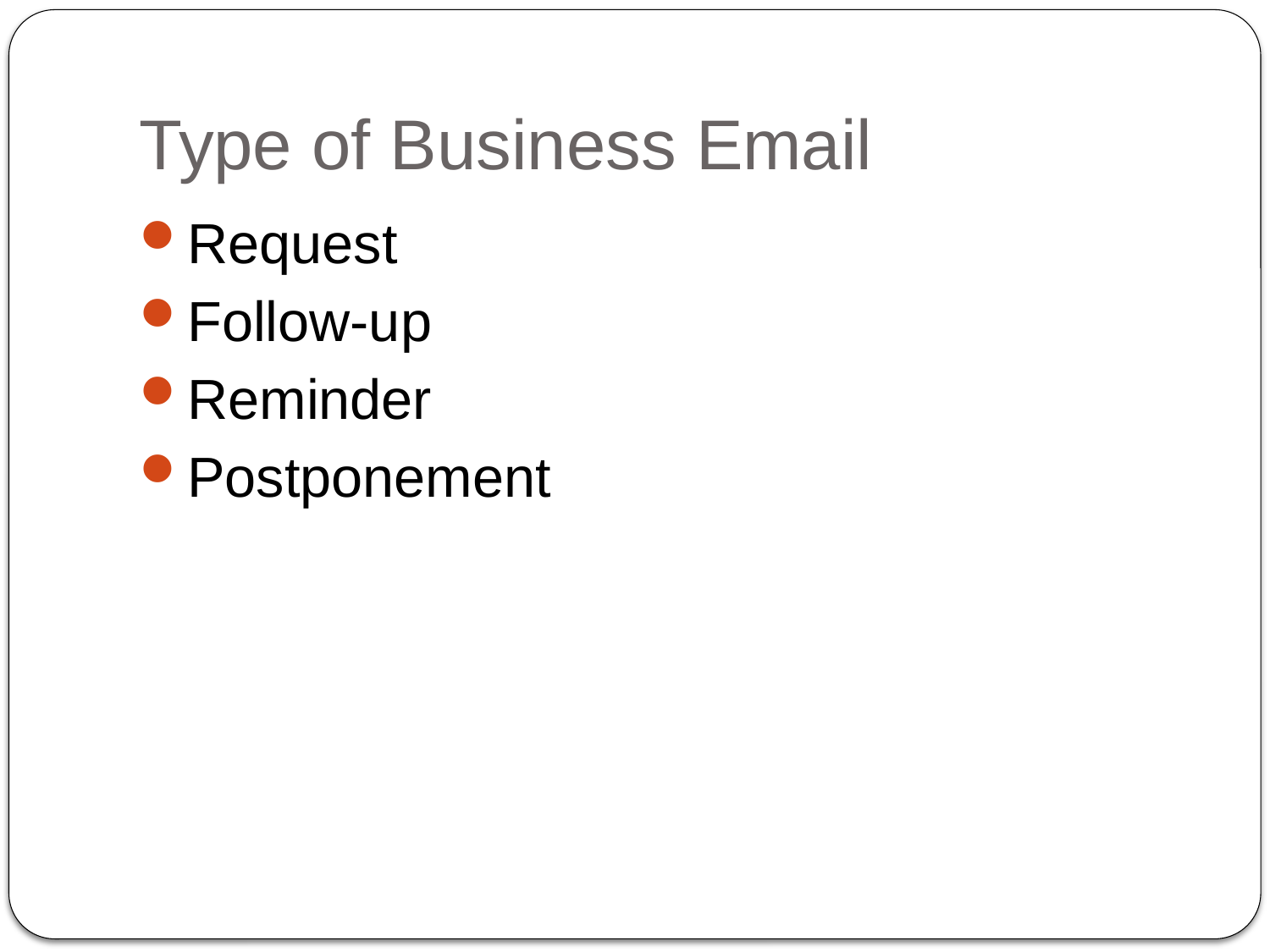

# Type of Business Email
Request
Follow-up
Reminder
Postponement